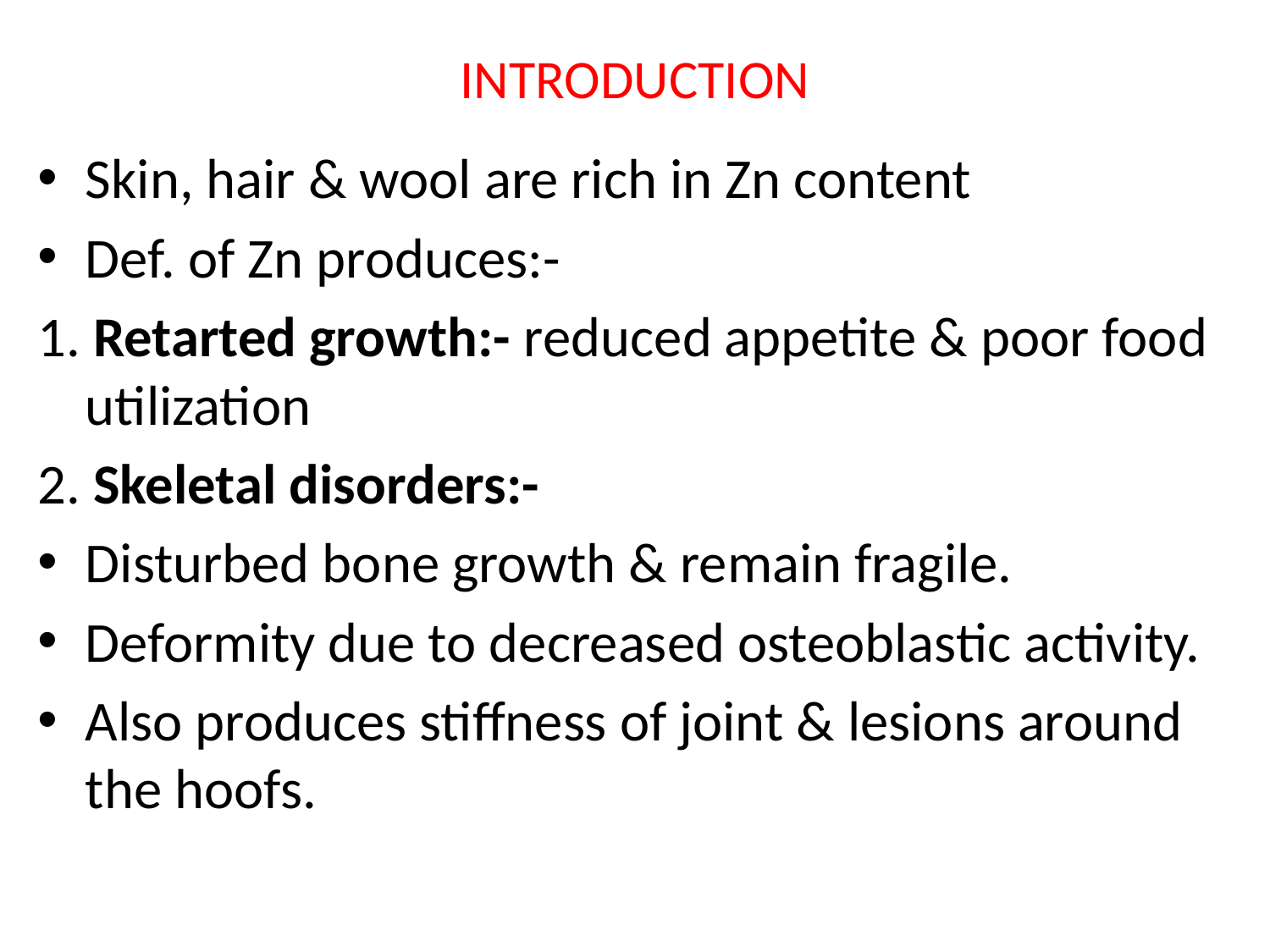

# INTRODUCTION
Skin, hair & wool are rich in Zn content
Def. of Zn produces:-
1. Retarted growth:- reduced appetite & poor food utilization
2. Skeletal disorders:-
Disturbed bone growth & remain fragile.
Deformity due to decreased osteoblastic activity.
Also produces stiffness of joint & lesions around the hoofs.